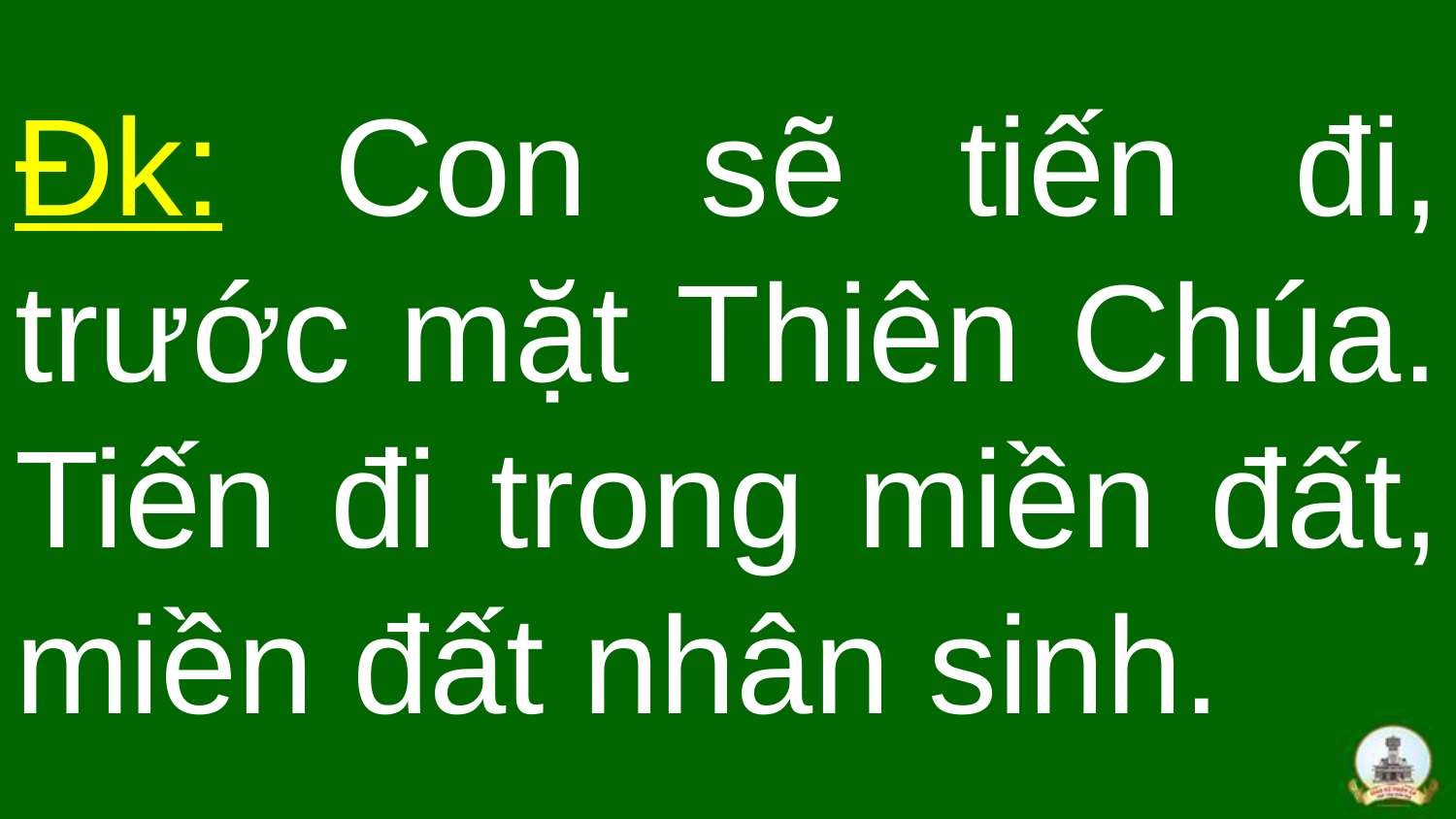

# Đk: Con sẽ tiến đi, trước mặt Thiên Chúa. Tiến đi trong miền đất, miền đất nhân sinh.